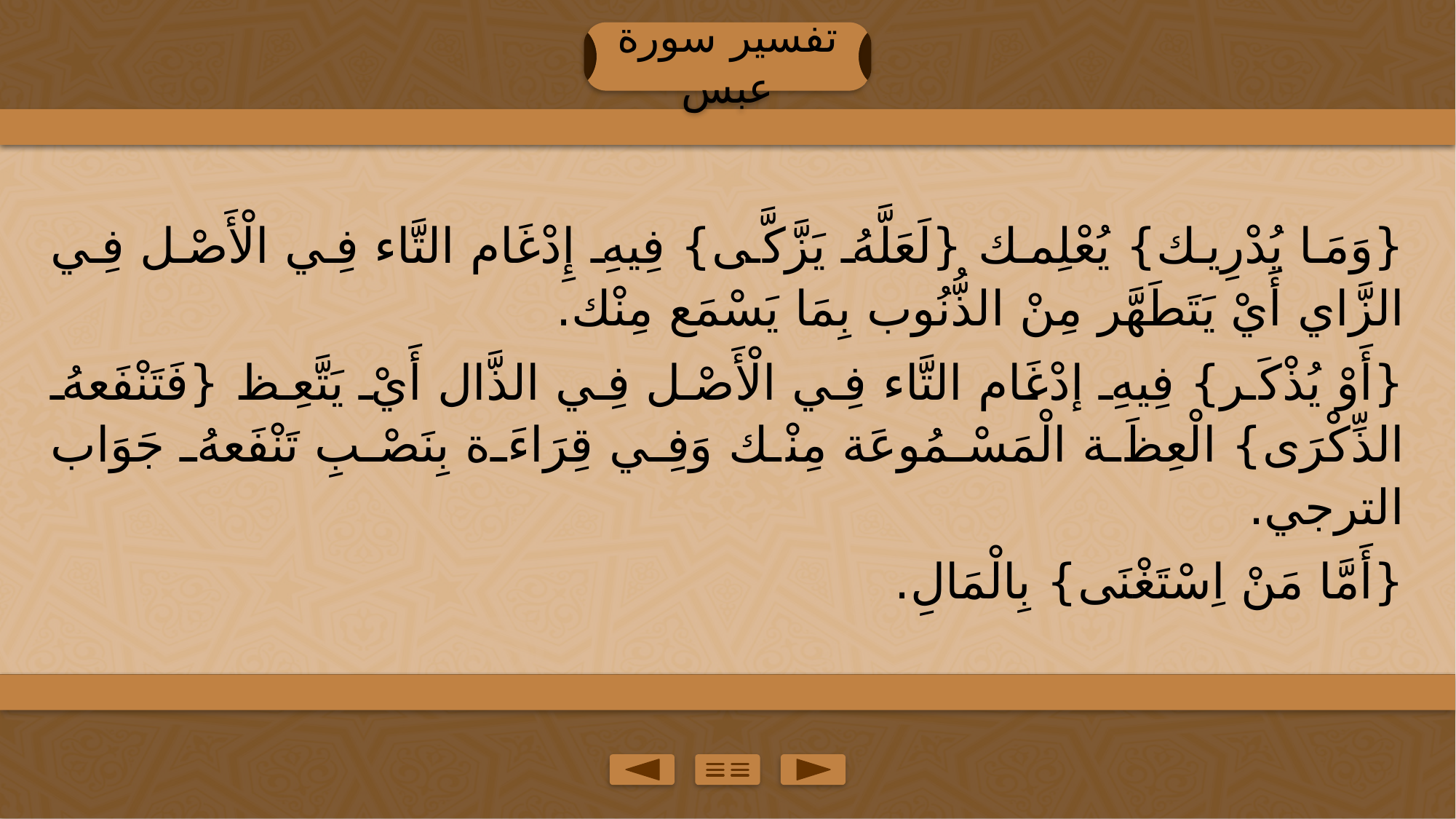

تفسير سورة عبس

{وَمَا يُدْرِيك} يُعْلِمك {لَعَلَّهُ يَزَّكَّى} فِيهِ إِدْغَام التَّاء فِي الْأَصْل فِي الزَّاي أَيْ يَتَطَهَّر مِنْ الذُّنُوب بِمَا يَسْمَع مِنْك.
{أَوْ يُذْكَر} فِيهِ إدْغَام التَّاء فِي الْأَصْل فِي الذَّال أَيْ يَتَّعِظ {فَتَنْفَعهُ الذِّكْرَى} الْعِظَة الْمَسْمُوعَة مِنْك وَفِي قِرَاءَة بِنَصْبِ تَنْفَعهُ جَوَاب الترجي.
{أَمَّا مَنْ اِسْتَغْنَى} بِالْمَالِ.